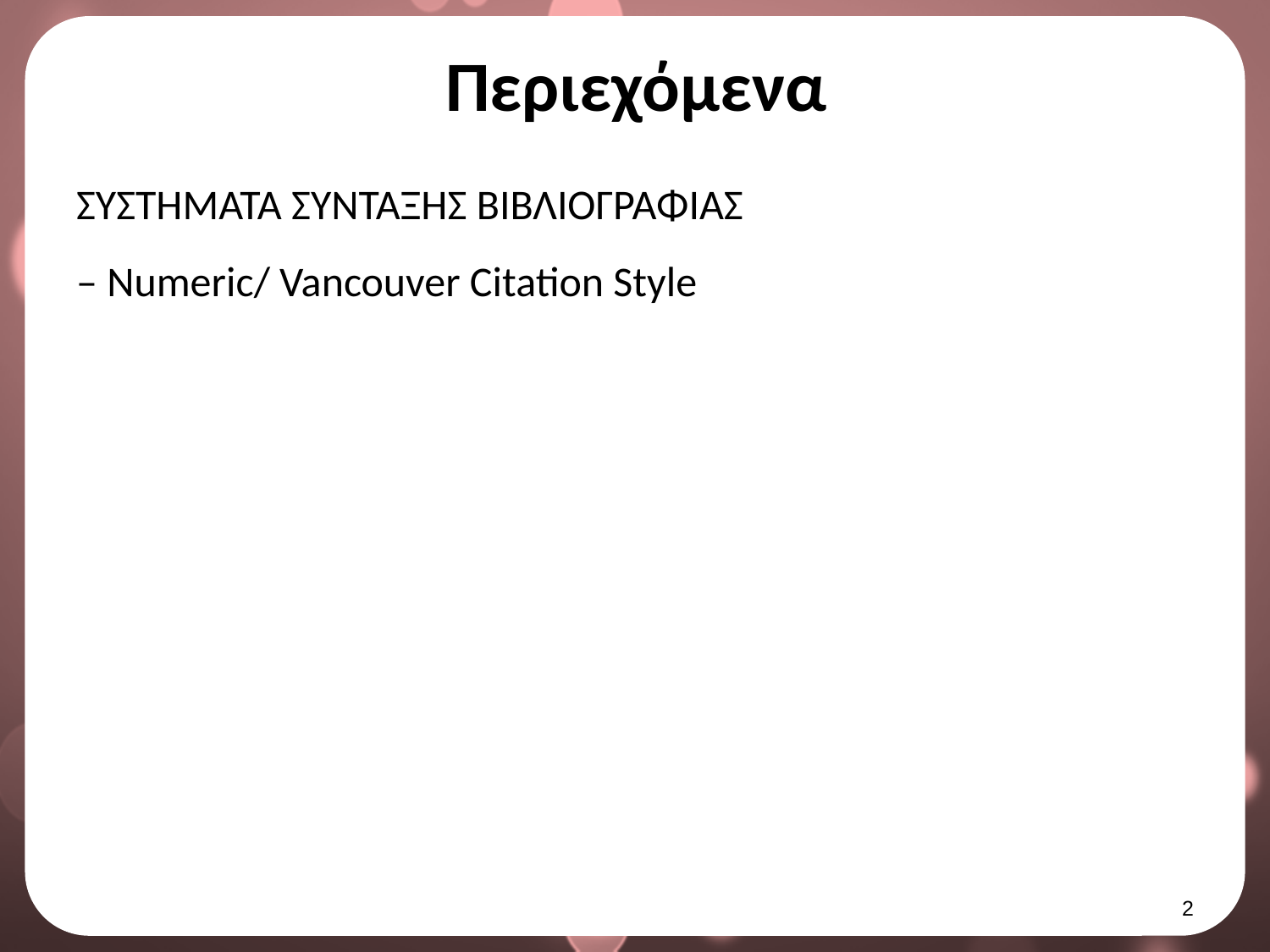

# Περιεχόμενα
ΣΥΣΤΗΜΑΤΑ ΣΥΝΤΑΞΗΣ ΒΙΒΛΙΟΓΡΑΦΙΑΣ
– Numeric/ Vancouver Citation Style

2